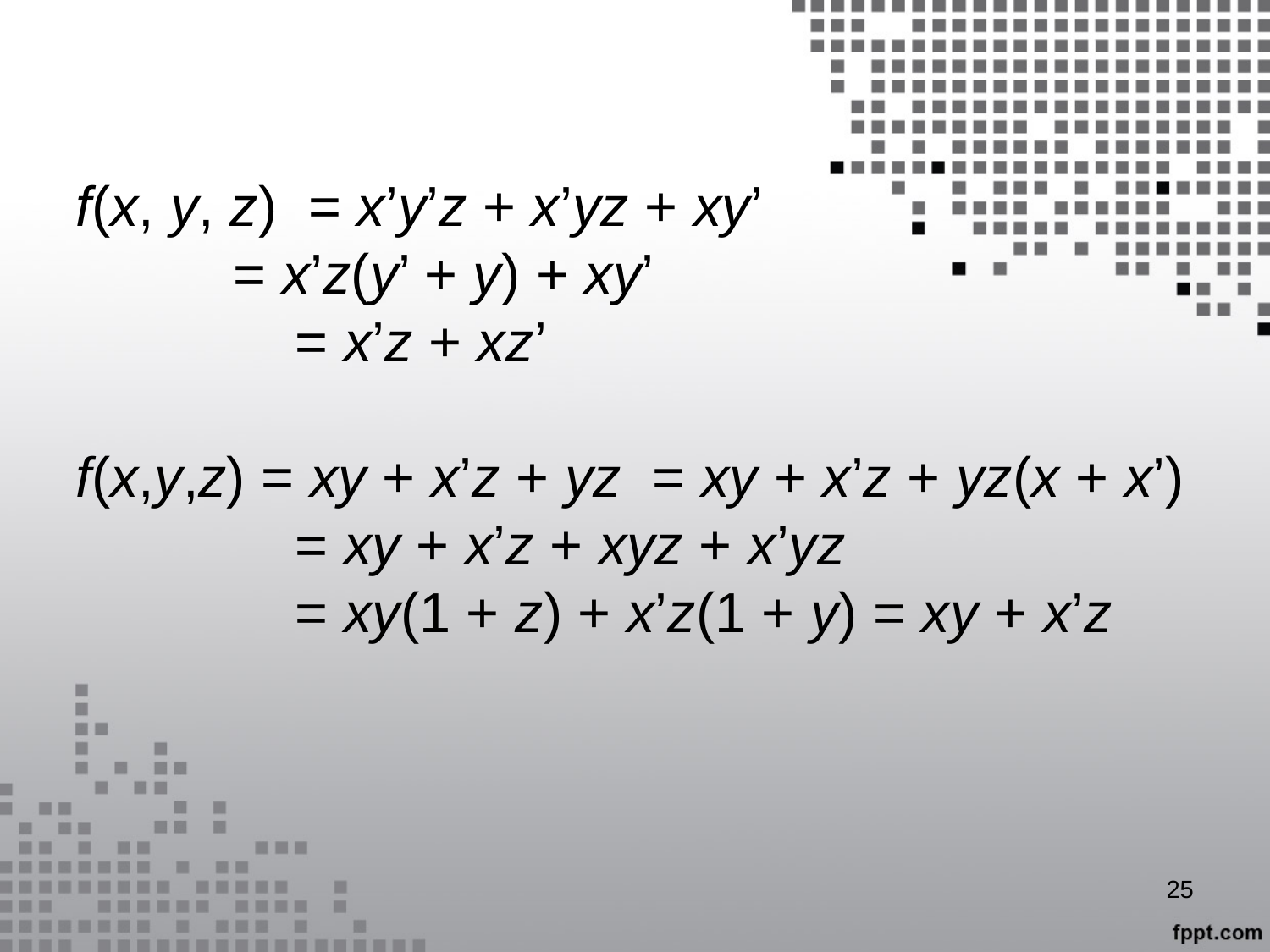

f(x, y, z)  = x’y’z + x’yz + xy’
 	      = x’z(y’ + y) + xy’
              = x’z + xz’

f(x,y,z) = xy + x’z + yz  = xy + x’z + yz(x + x’)
              = xy + x’z + xyz + x’yz
              = xy(1 + z) + x’z(1 + y) = xy + x’z

25